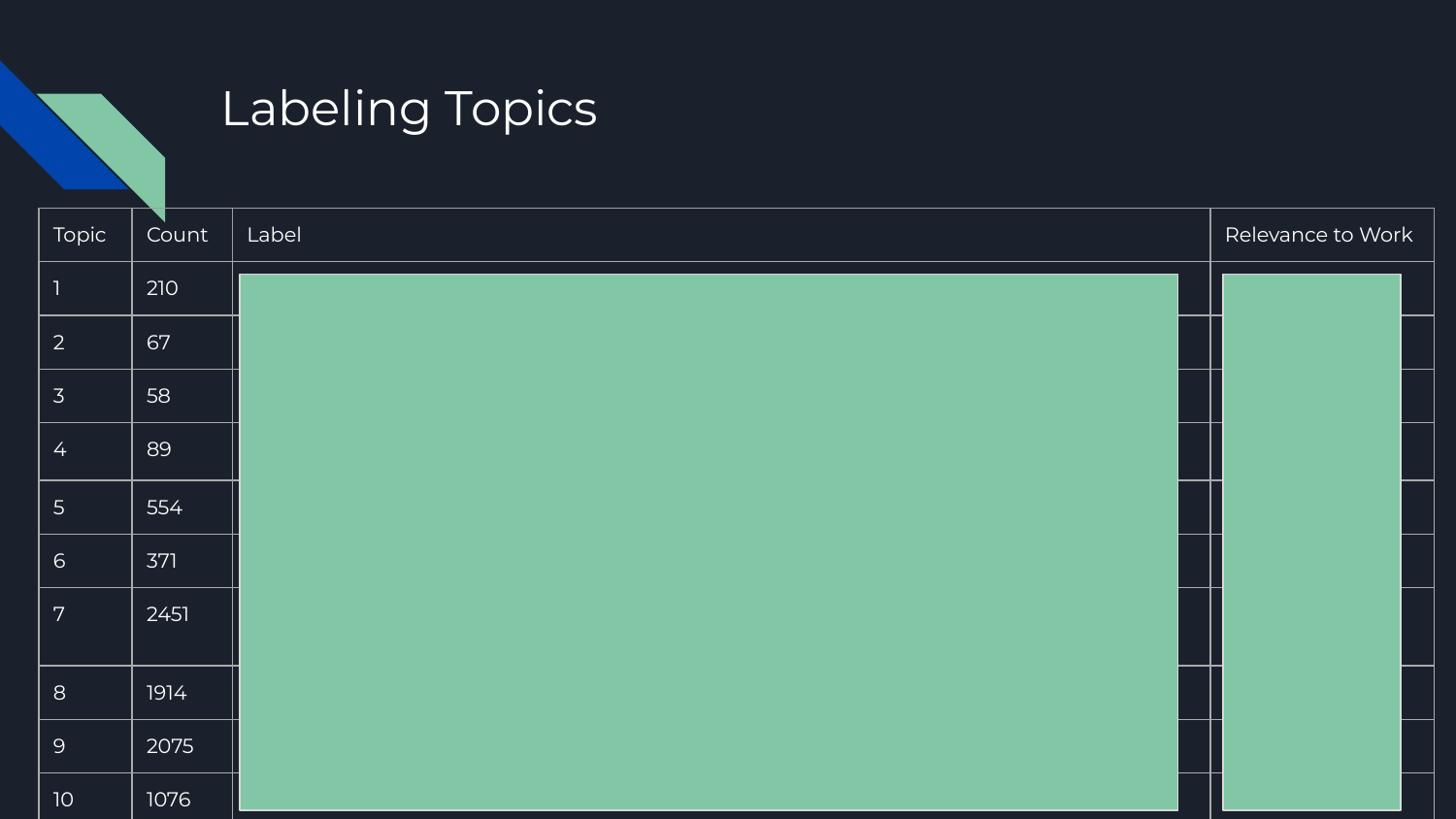

# Labeling Topics
| Topic | Count | Label | Relevance to Work |
| --- | --- | --- | --- |
| 1 | 210 | Broad medical acceptance/conformity | Low |
| 2 | 67 | Dark toned medical | Low |
| 3 | 58 | Desired/not current nonmedical conformity to main social culture | Low |
| 4 | 89 | Autistic people addressing common cultural problems with a positive tone | Medium/ High |
| 5 | 554 | Autistic people addressing common cultural problems with a dark tone/negative emotions | Medium |
| 6 | 371 | Pointed advice/recruitment for specific resources (such as parents, doctors, therapy) | Medium |
| 7 | 2451 | Very high intelligent autistics with masking difficulties in complex and close interpersonal relationships (romantic, familiar, work) | High |
| 8 | 1914 | Diagnosis, disclosure, lacking experience with autism | Medium |
| 9 | 2075 | Trauma, therapies, fetishes, harm, drugs, danger | Low |
| 10 | 1076 | Medical issues/sensitivities inhibiting masking | Medium |